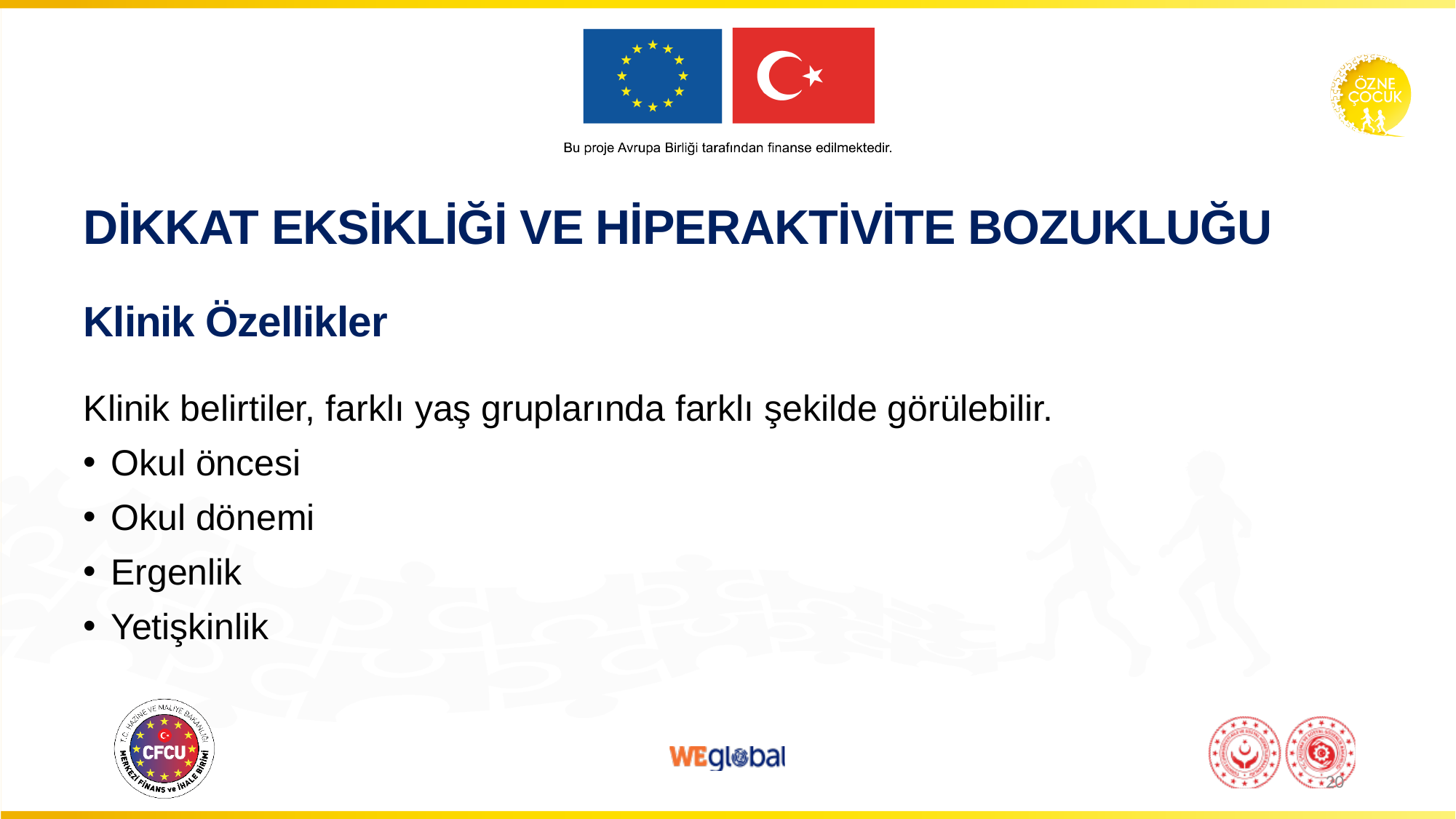

# DİKKAT EKSİKLİĞİ VE HİPERAKTİVİTE BOZUKLUĞU Klinik Özellikler
Klinik belirtiler, farklı yaş gruplarında farklı şekilde görülebilir.
Okul öncesi
Okul dönemi
Ergenlik
Yetişkinlik
20